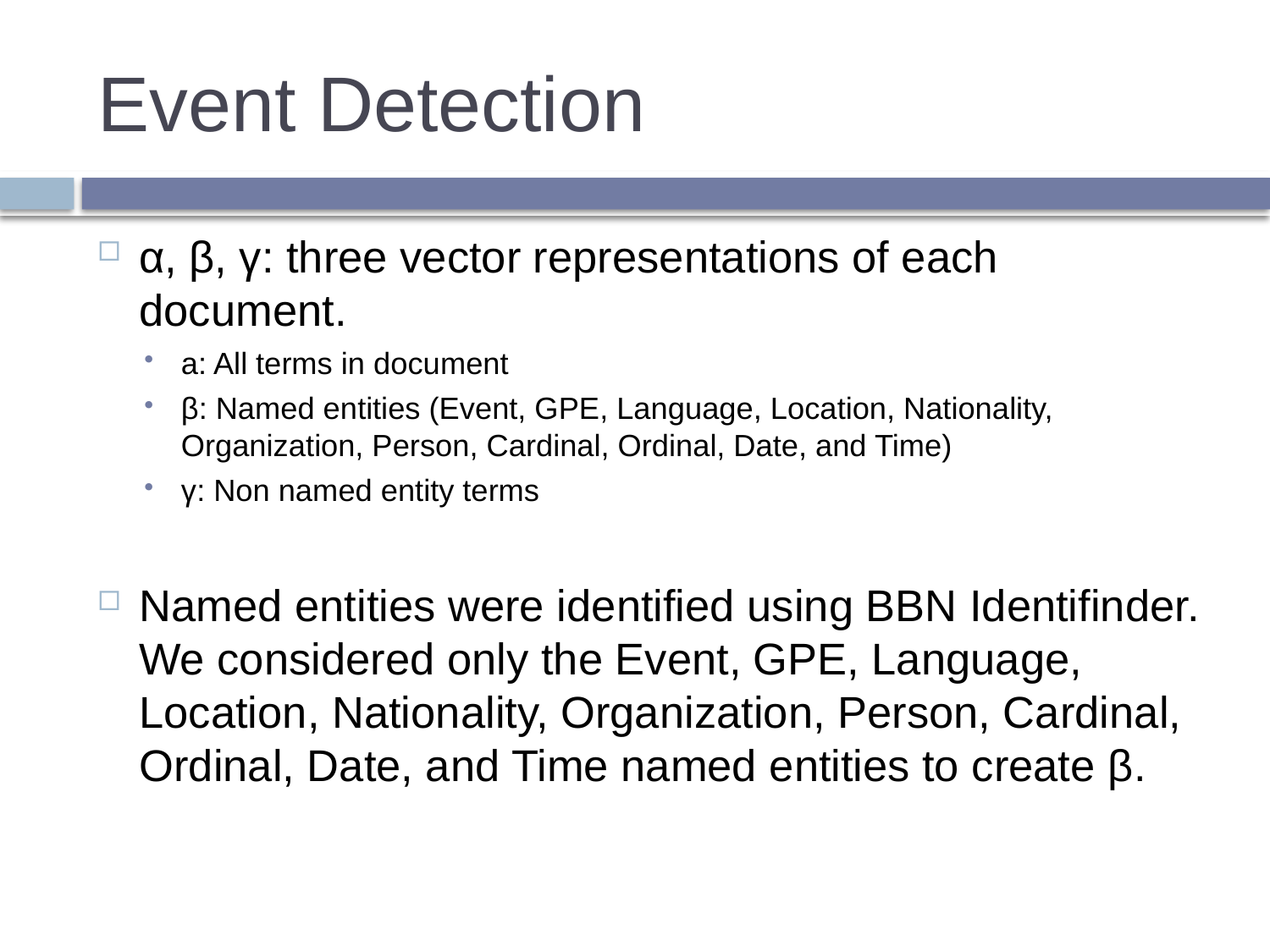

# Event Detection
α, β, γ: three vector representations of each document.
a: All terms in document
β: Named entities (Event, GPE, Language, Location, Nationality, Organization, Person, Cardinal, Ordinal, Date, and Time)
γ: Non named entity terms

Named entities were identified using BBN Identifinder. We considered only the Event, GPE, Language, Location, Nationality, Organization, Person, Cardinal, Ordinal, Date, and Time named entities to create β.